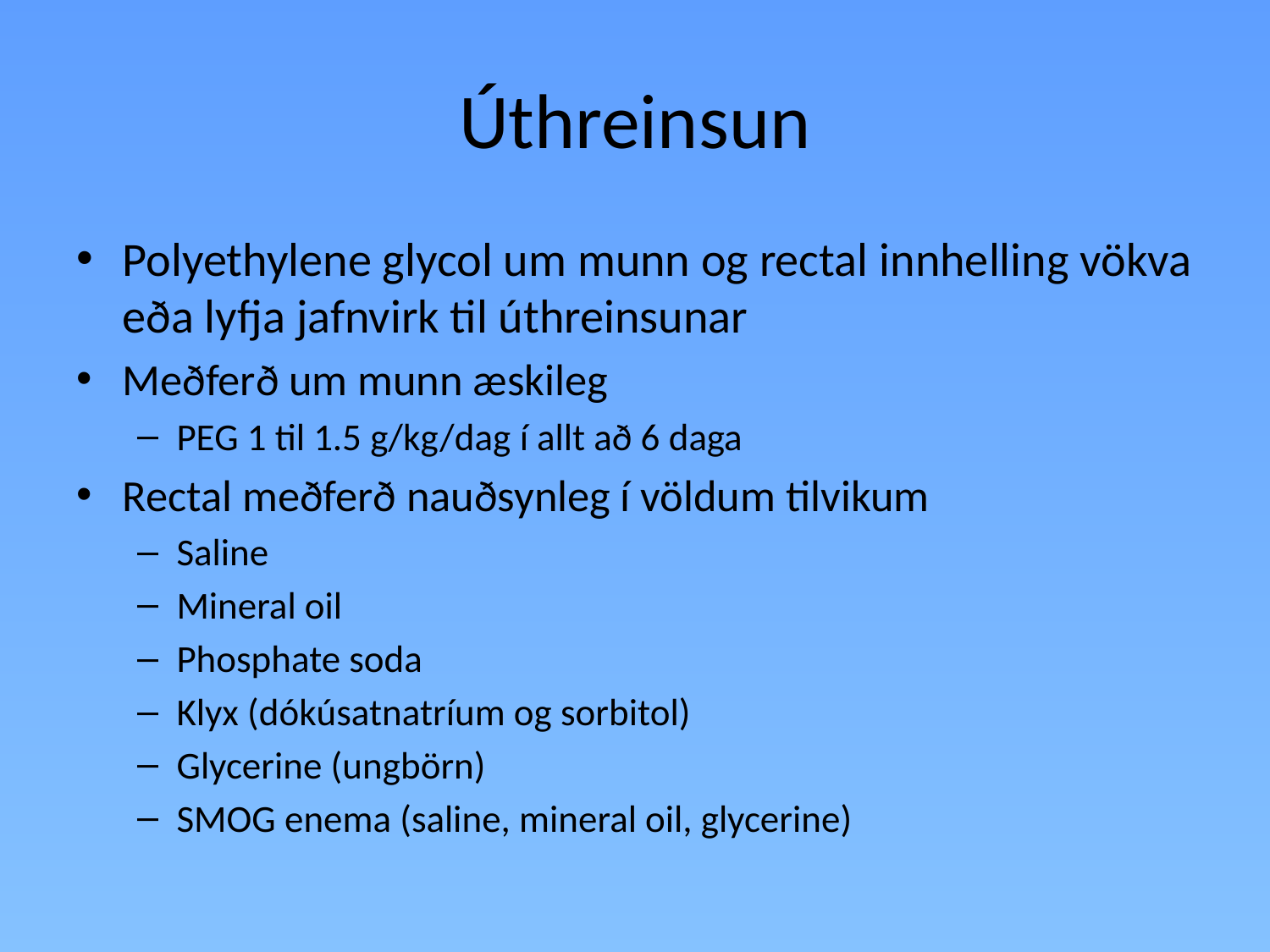

# Úthreinsun
Polyethylene glycol um munn og rectal innhelling vökva eða lyfja jafnvirk til úthreinsunar
Meðferð um munn æskileg
PEG 1 til 1.5 g/kg/dag í allt að 6 daga
Rectal meðferð nauðsynleg í völdum tilvikum
Saline
Mineral oil
Phosphate soda
Klyx (dókúsatnatríum og sorbitol)
Glycerine (ungbörn)
SMOG enema (saline, mineral oil, glycerine)